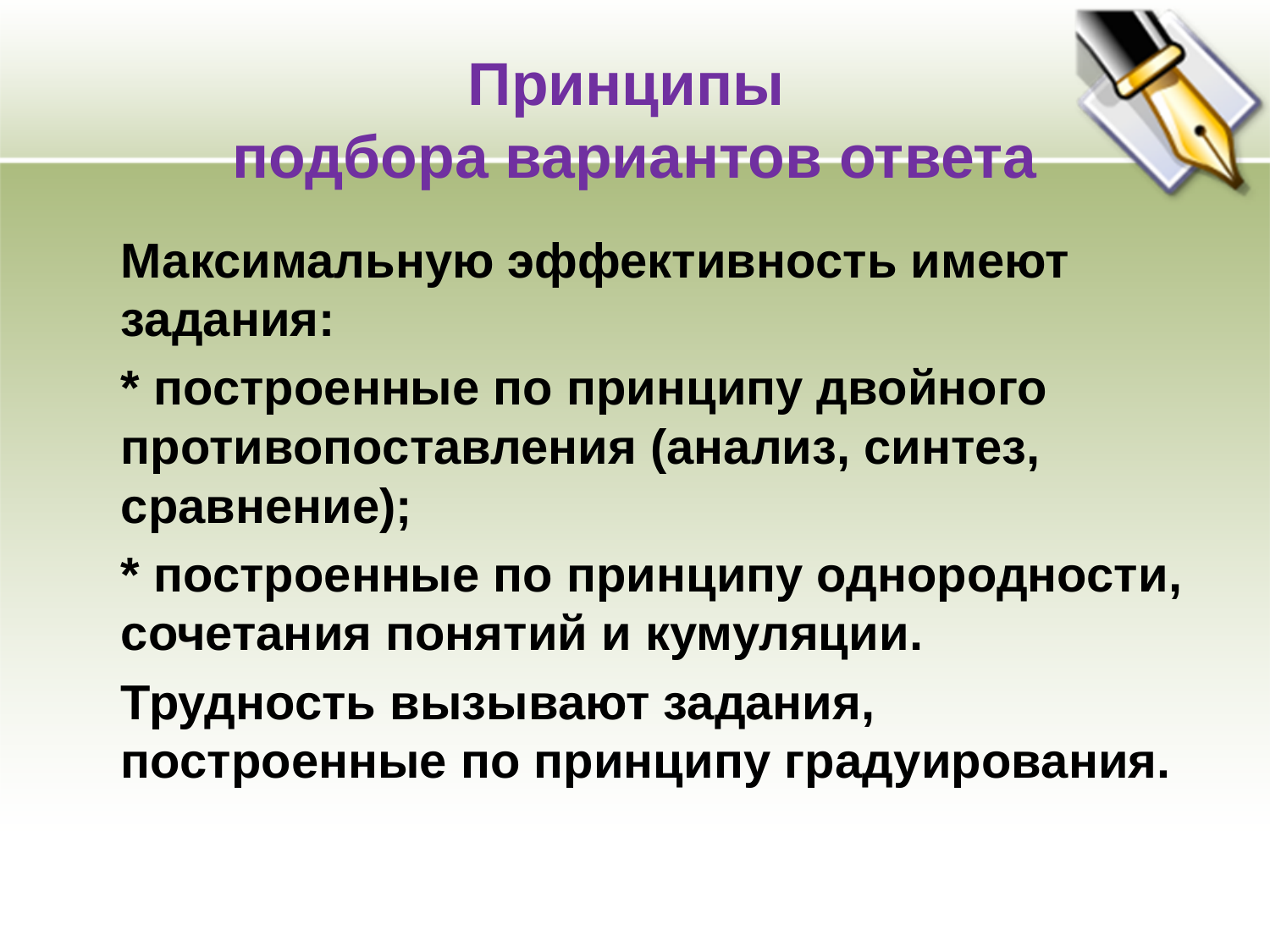

# Принципы подбора вариантов ответа
	Максимальную эффективность имеют задания:
	* построенные по принципу двойного противопоставления (анализ, синтез, сравнение);
	* построенные по принципу однородности, сочетания понятий и кумуляции.
	Трудность вызывают задания, построенные по принципу градуирования.